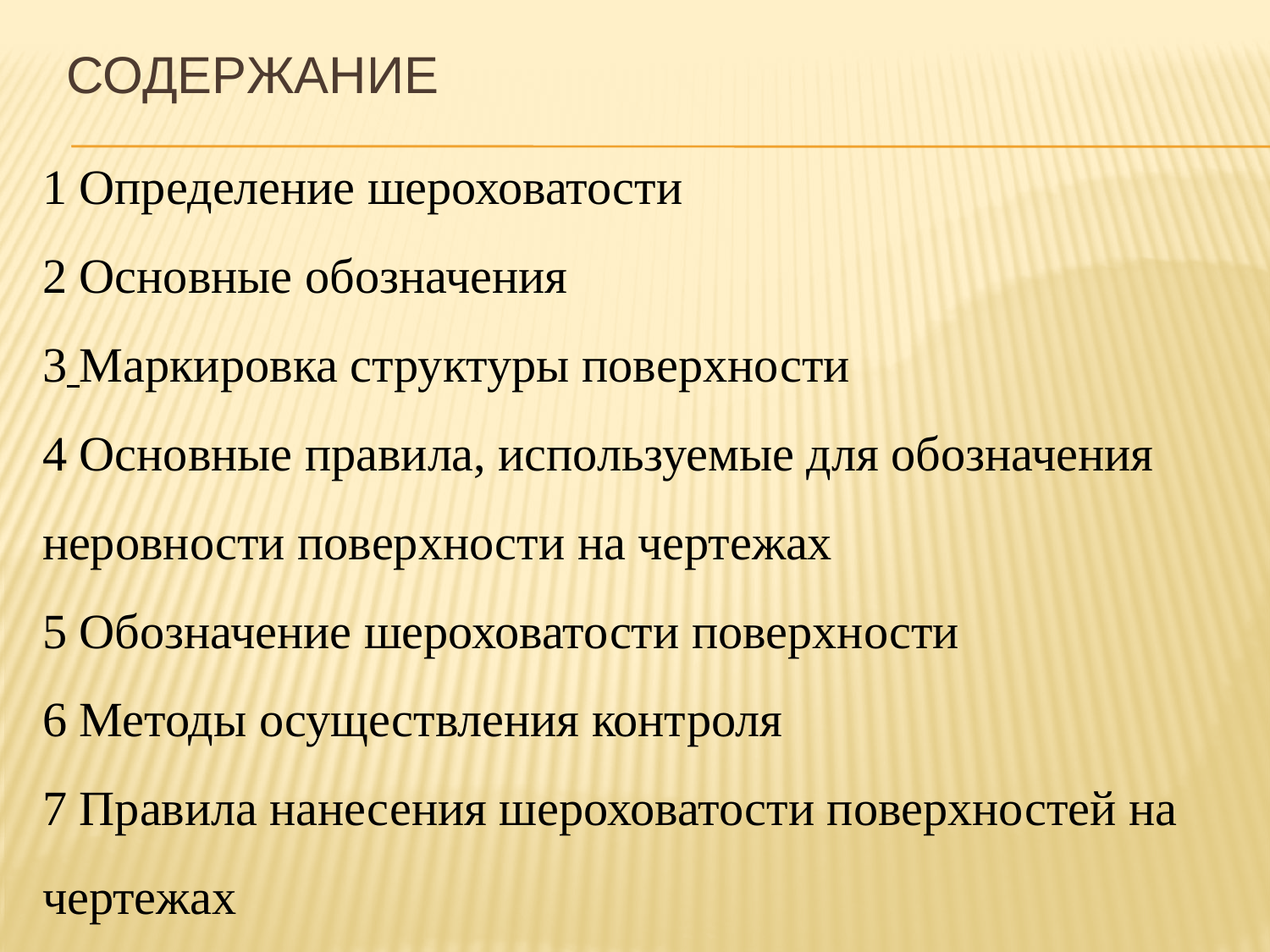

# Содержание
1 Определение шероховатости
2 Основные обозначения
3 Маркировка структуры поверхности
4 Основные правила, используемые для обозначения неровности поверхности на чертежах
5 Обозначение шероховатости поверхности
6 Методы осуществления контроля
7 Правила нанесения шероховатости поверхностей на чертежах